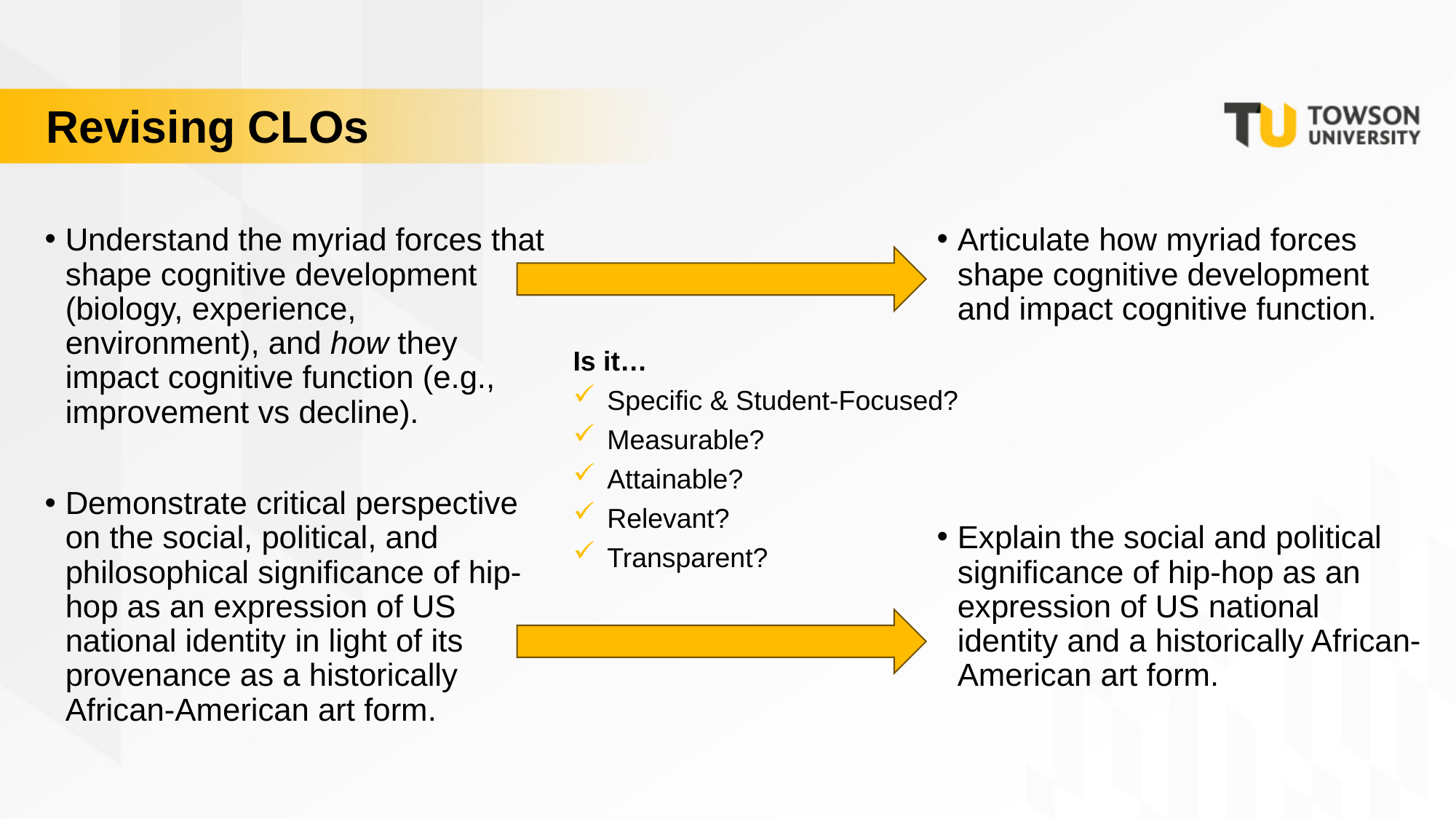

# Revising CLOs
Understand the myriad forces that shape cognitive development (biology, experience, environment), and how they impact cognitive function (e.g., improvement vs decline).

Demonstrate critical perspective on the social, political, and philosophical significance of hip-hop as an expression of US national identity in light of its provenance as a historically African-American art form.

Articulate how myriad forces shape cognitive development and impact cognitive function.

Explain the social and political significance of hip-hop as an expression of US national identity and a historically African-American art form.

Is it…
Specific & Student-Focused?
Measurable?
Attainable?
Relevant?
Transparent?